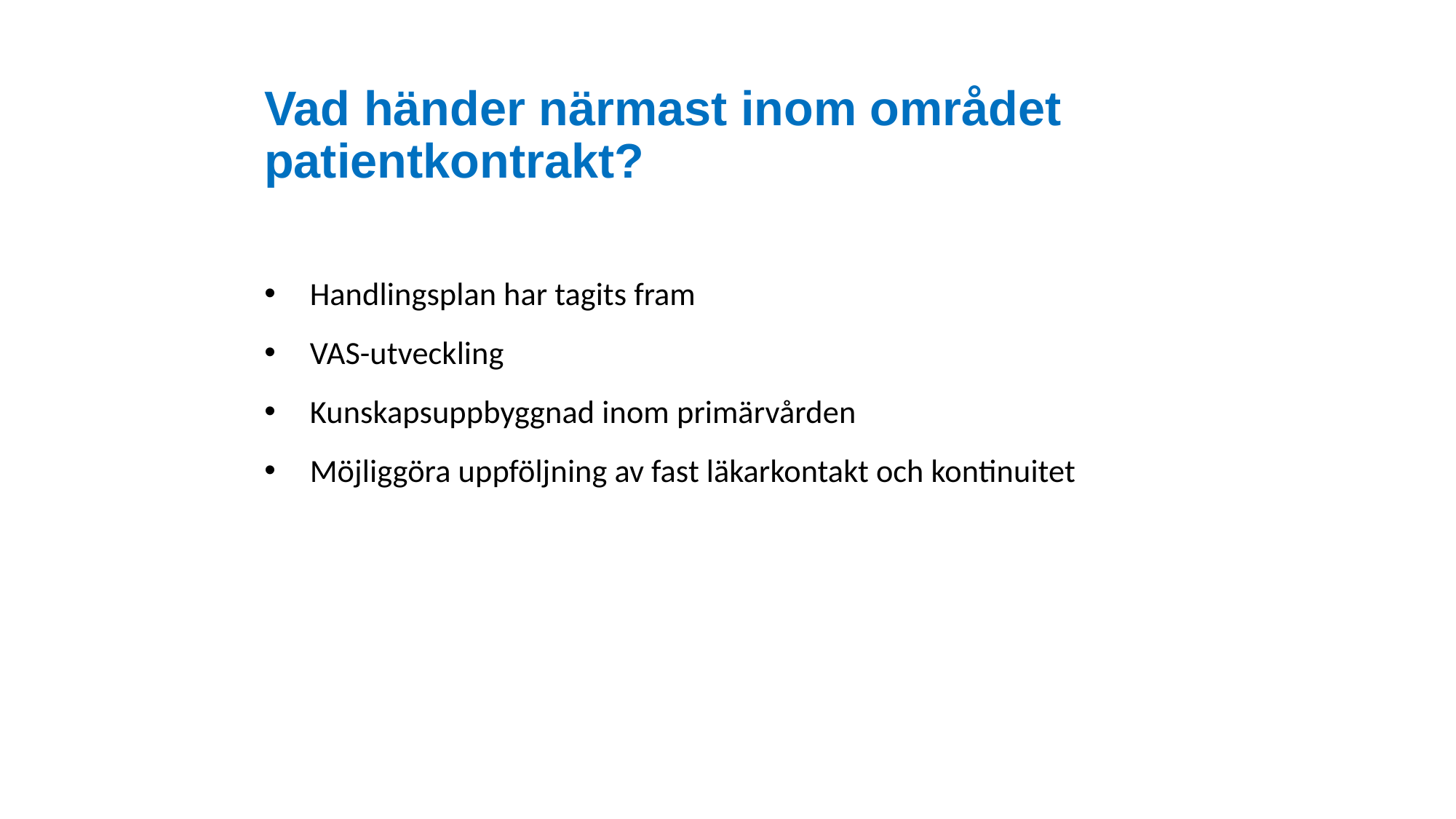

# Vad händer närmast inom området patientkontrakt?
Handlingsplan har tagits fram
VAS-utveckling
Kunskapsuppbyggnad inom primärvården
Möjliggöra uppföljning av fast läkarkontakt och kontinuitet